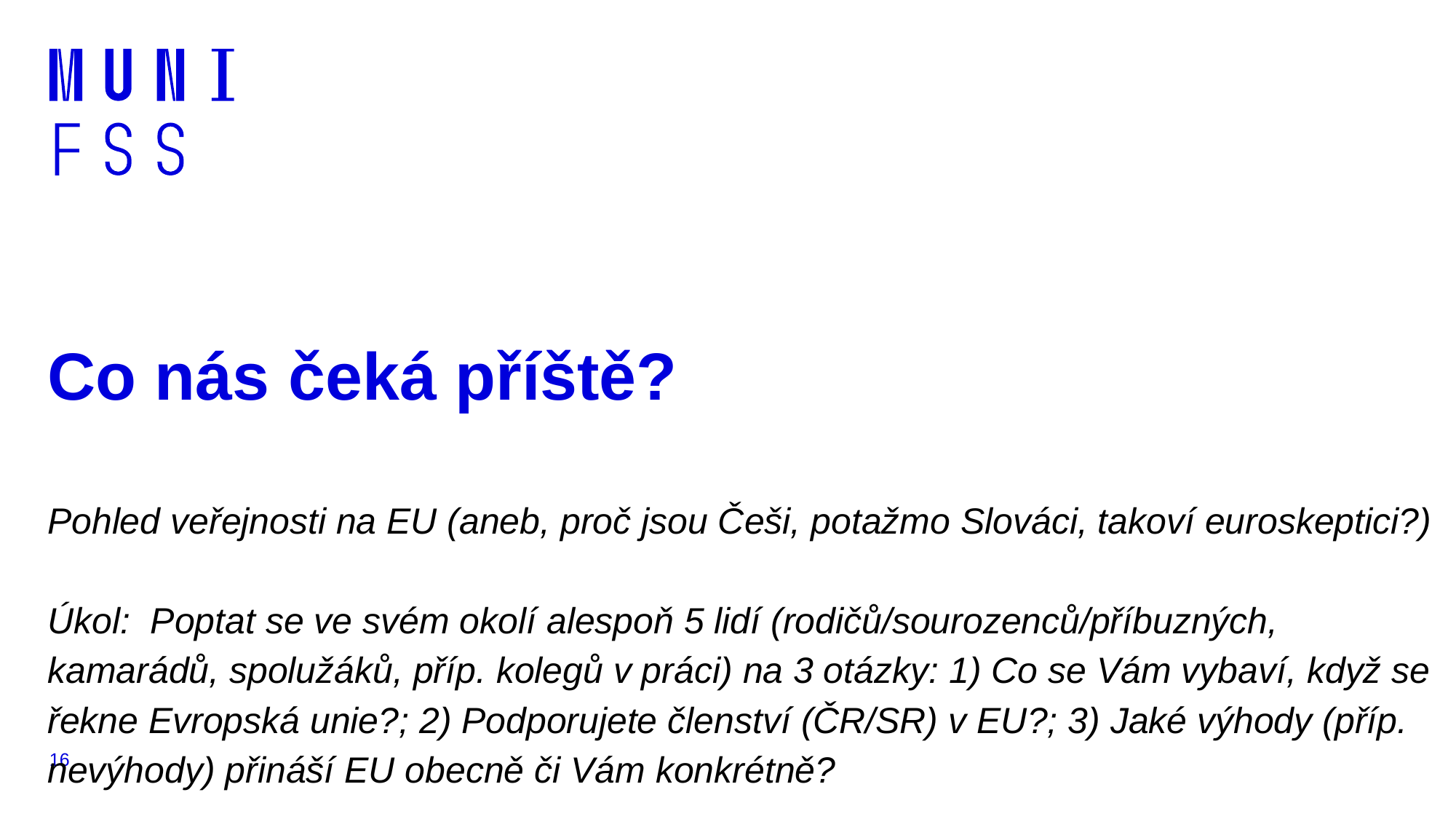

# Co nás čeká příště?
Pohled veřejnosti na EU (aneb, proč jsou Češi, potažmo Slováci, takoví euroskeptici?)

Úkol:  Poptat se ve svém okolí alespoň 5 lidí (rodičů/sourozenců/příbuzných, kamarádů, spolužáků, příp. kolegů v práci) na 3 otázky: 1) Co se Vám vybaví, když se řekne Evropská unie?; 2) Podporujete členství (ČR/SR) v EU?; 3) Jaké výhody (příp. nevýhody) přináší EU obecně či Vám konkrétně?

16